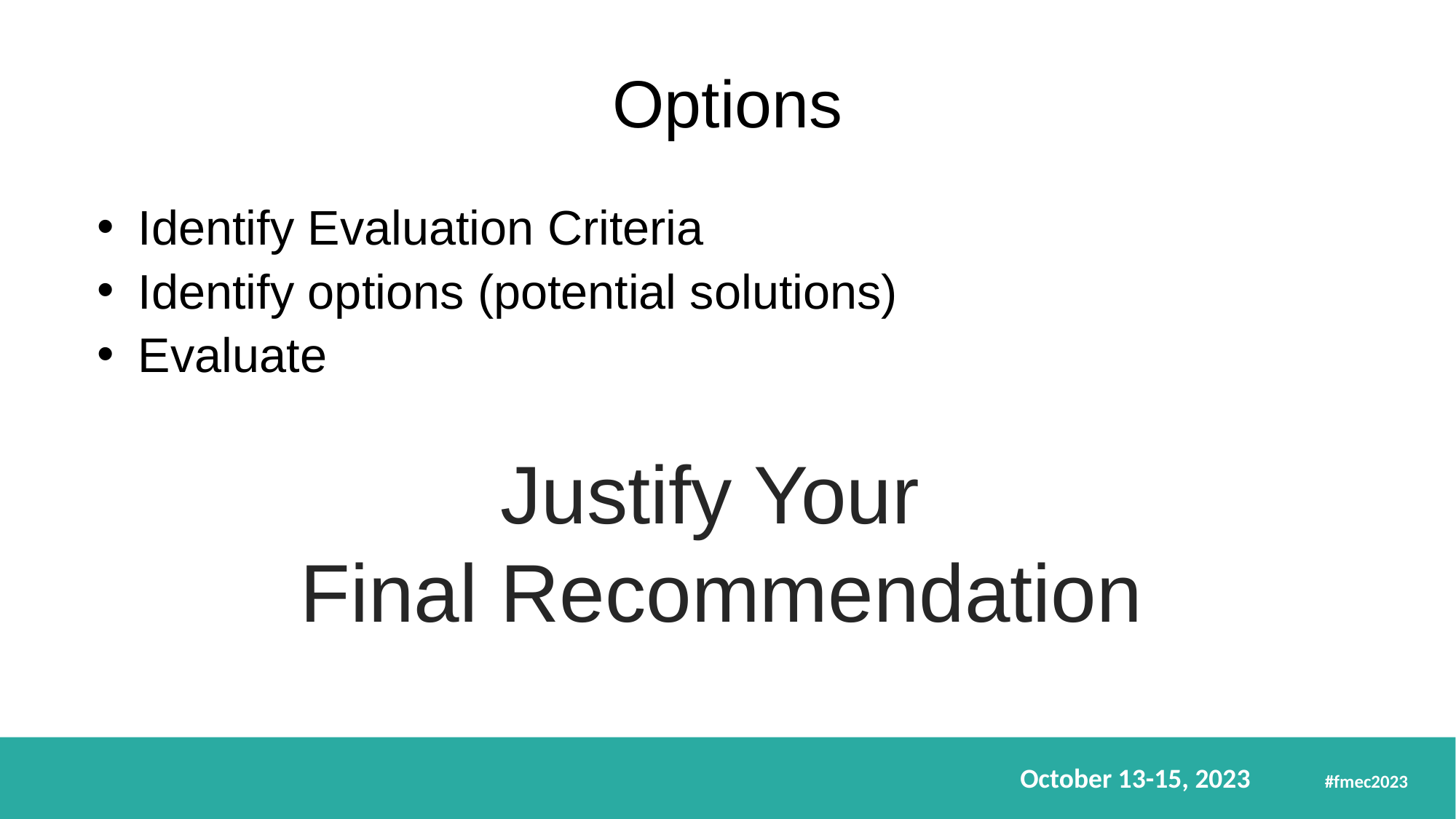

# Options
Identify Evaluation Criteria
Identify options (potential solutions)
Evaluate

Justify Your
Final Recommendation